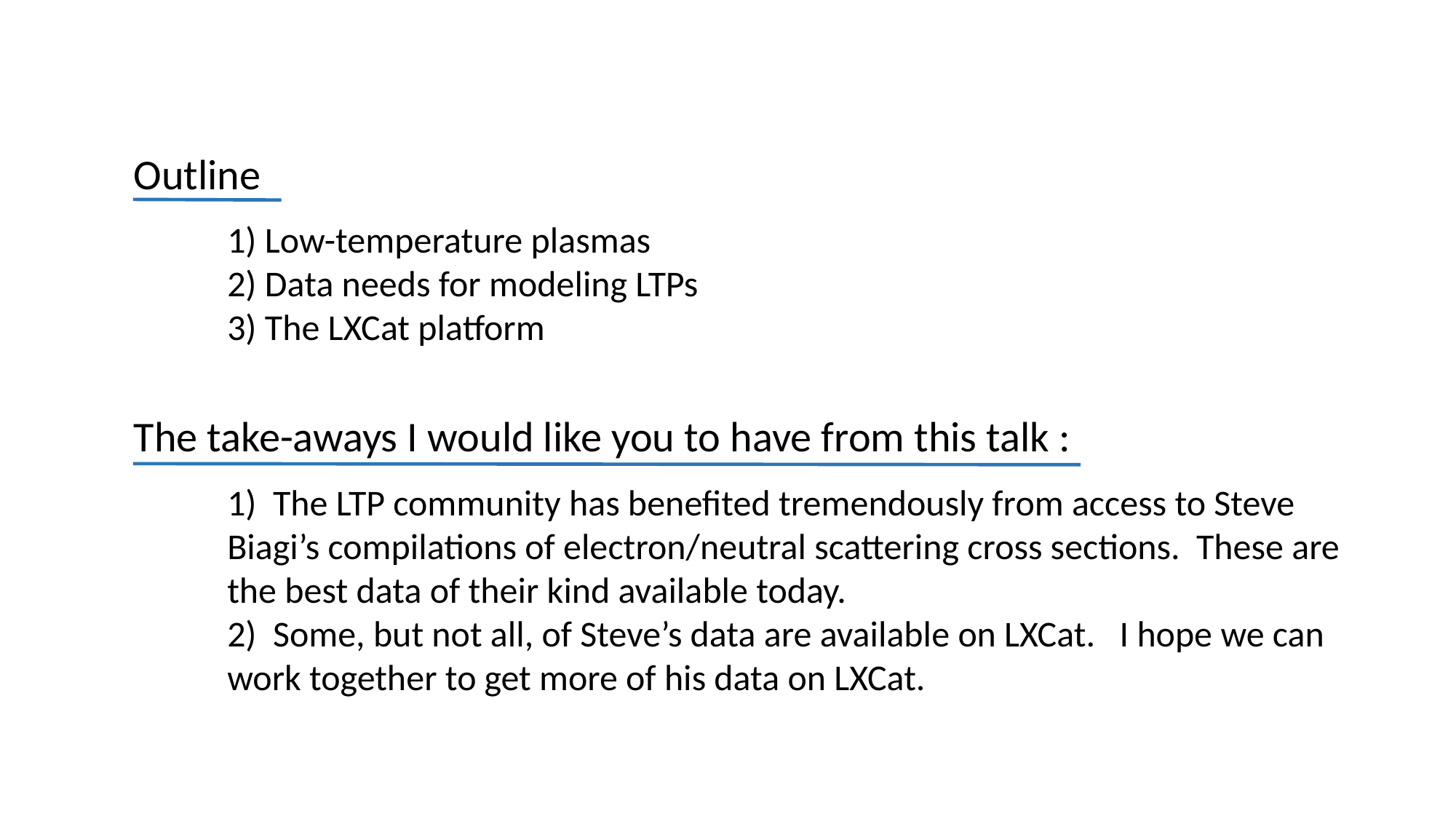

Outline

1) Low-temperature plasmas
2) Data needs for modeling LTPs
3) The LXCat platform

The take-aways I would like you to have from this talk :

1)  The LTP community has benefited tremendously from access to Steve Biagi’s compilations of electron/neutral scattering cross sections.  These are the best data of their kind available today.
2)  Some, but not all, of Steve’s data are available on LXCat.   I hope we can work together to get more of his data on LXCat.